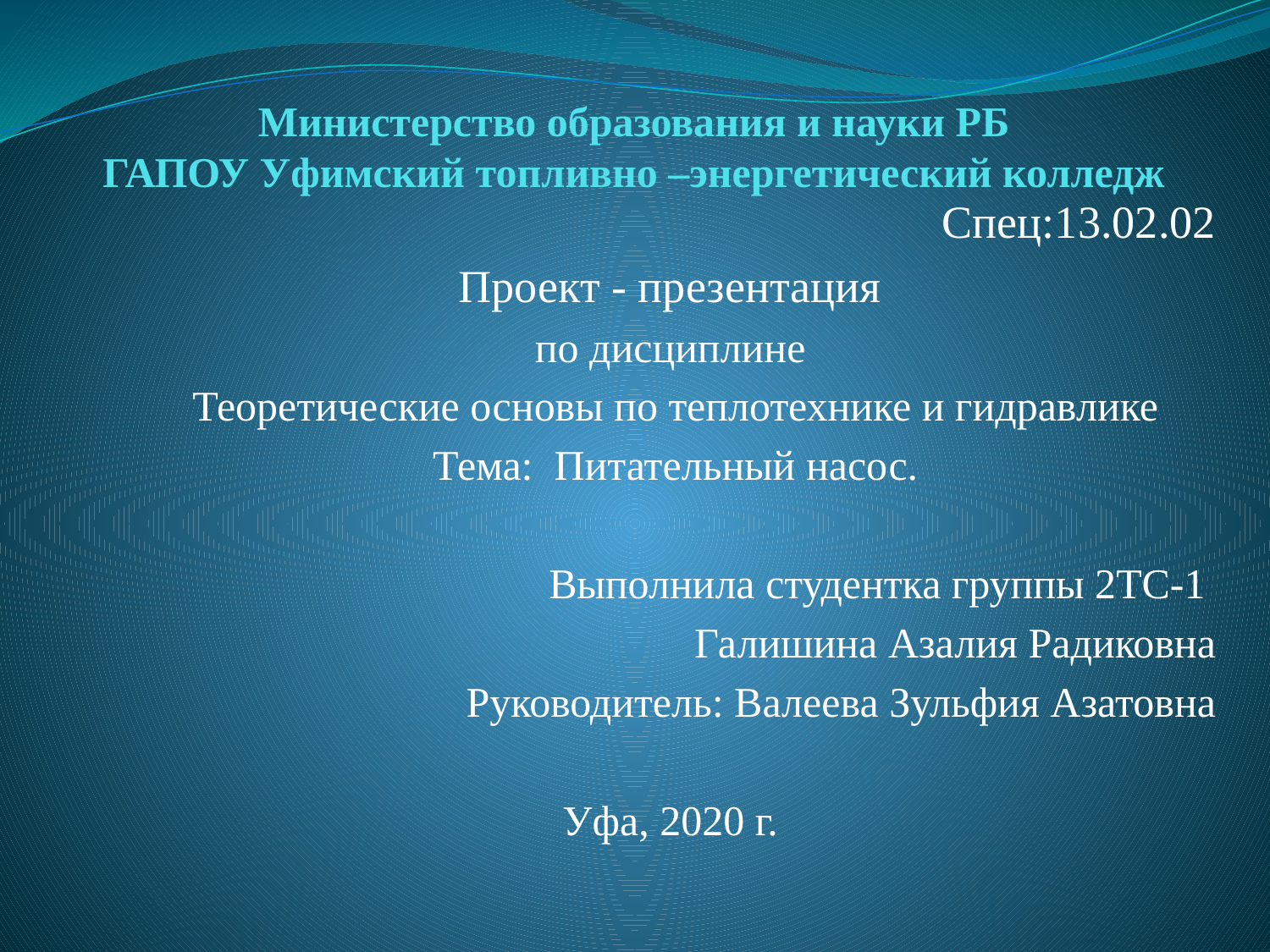

# Министерство образования и науки РБ ГАПОУ Уфимский топливно –энергетический колледж
Спец:13.02.02
Проект - презентация
по дисциплине
Теоретические основы по теплотехнике и гидравлике
Тема:  Питательный насос.

Выполнила студентка группы 2ТС-1
Галишина Азалия Радиковна
Руководитель: Валеева Зульфия Азатовна

Уфа, 2020 г.